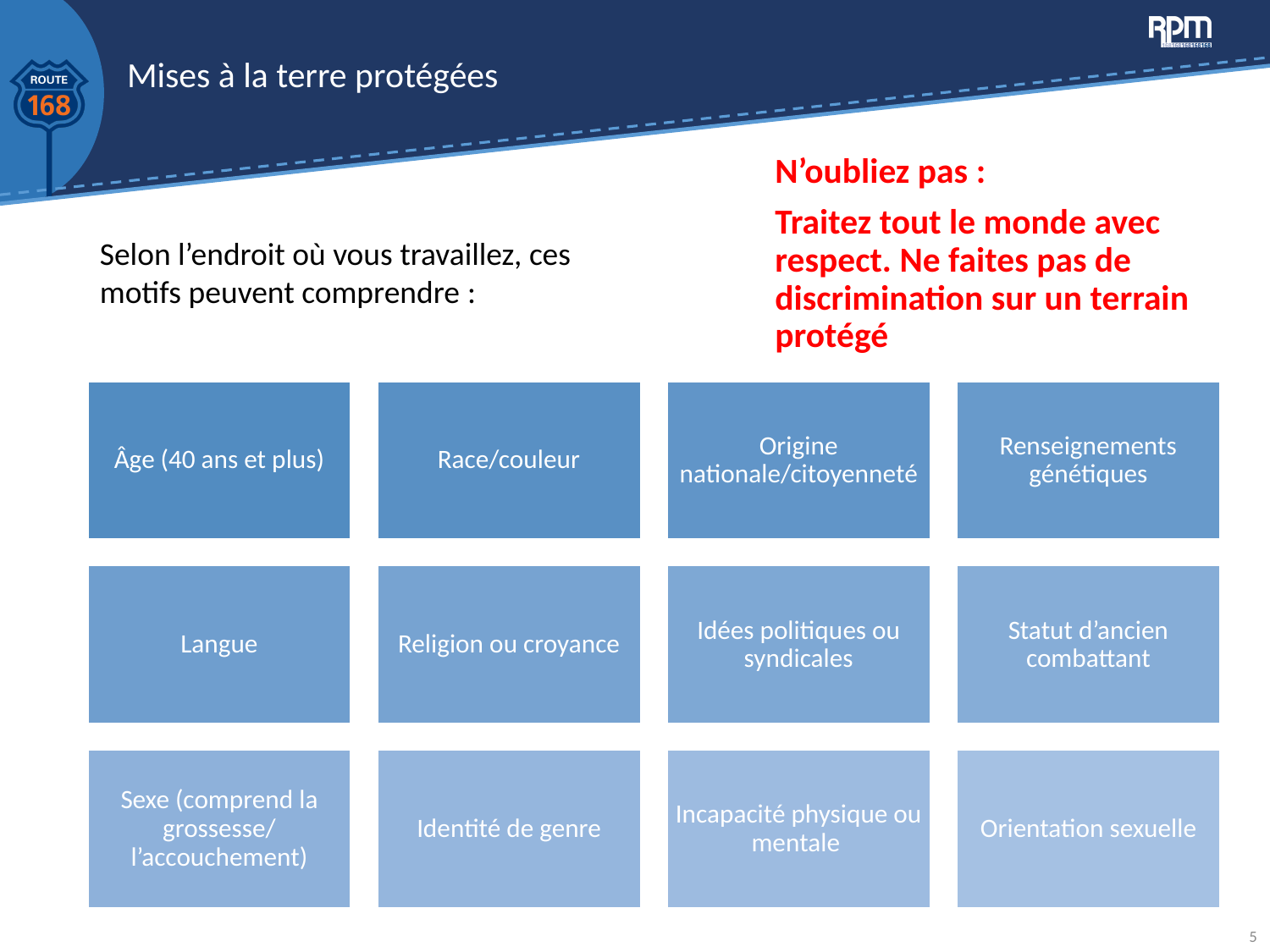

# Mises à la terre protégées
N’oubliez pas :
Traitez tout le monde avec respect. Ne faites pas de discrimination sur un terrain protégé
Selon l’endroit où vous travaillez, ces motifs peuvent comprendre :
Âge (40 ans et plus)
Race/couleur
Origine nationale/citoyenneté
Renseignements génétiques
Langue
Religion ou croyance
Idées politiques ou syndicales
Statut d’ancien combattant
Sexe (comprend la grossesse/ l’accouchement)
Identité de genre
Incapacité physique ou mentale
Orientation sexuelle
5